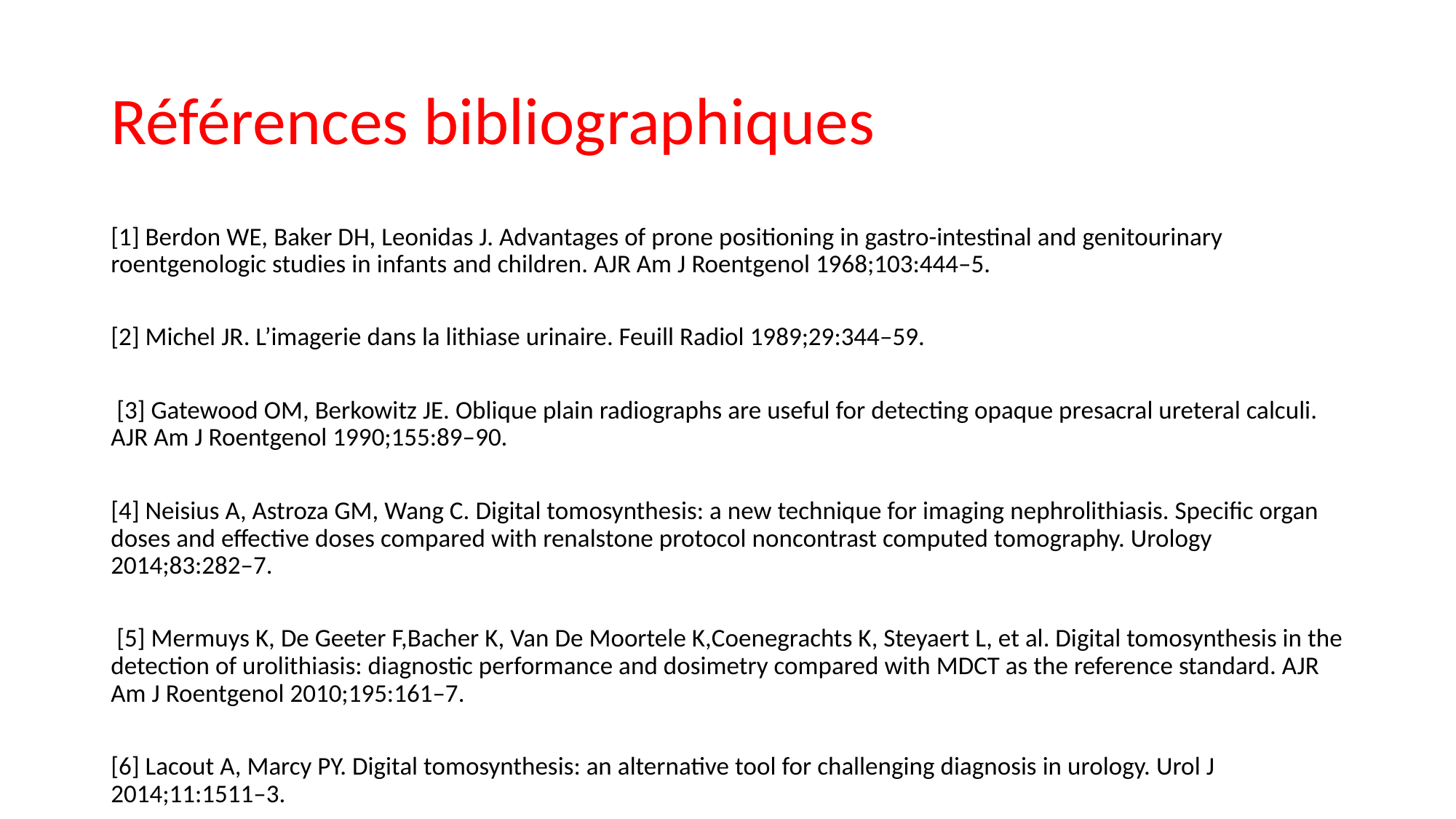

# Références bibliographiques
[1] Berdon WE, Baker DH, Leonidas J. Advantages of prone positioning in gastro-intestinal and genitourinary roentgenologic studies in infants and children. AJR Am J Roentgenol 1968;103:444–5.

[2] Michel JR. L’imagerie dans la lithiase urinaire. Feuill Radiol 1989;29:344–59.

 [3] Gatewood OM, Berkowitz JE. Oblique plain radiographs are useful for detecting opaque presacral ureteral calculi. AJR Am J Roentgenol 1990;155:89–90.

[4] Neisius A, Astroza GM, Wang C. Digital tomosynthesis: a new technique for imaging nephrolithiasis. Specific organ doses and effective doses compared with renalstone protocol noncontrast computed tomography. Urology 2014;83:282–7.

 [5] Mermuys K, De Geeter F,Bacher K, Van De Moortele K,Coenegrachts K, Steyaert L, et al. Digital tomosynthesis in the detection of urolithiasis: diagnostic performance and dosimetry compared with MDCT as the reference standard. AJR Am J Roentgenol 2010;195:161–7.

[6] Lacout A, Marcy PY. Digital tomosynthesis: an alternative tool for challenging diagnosis in urology. Urol J 2014;11:1511–3.